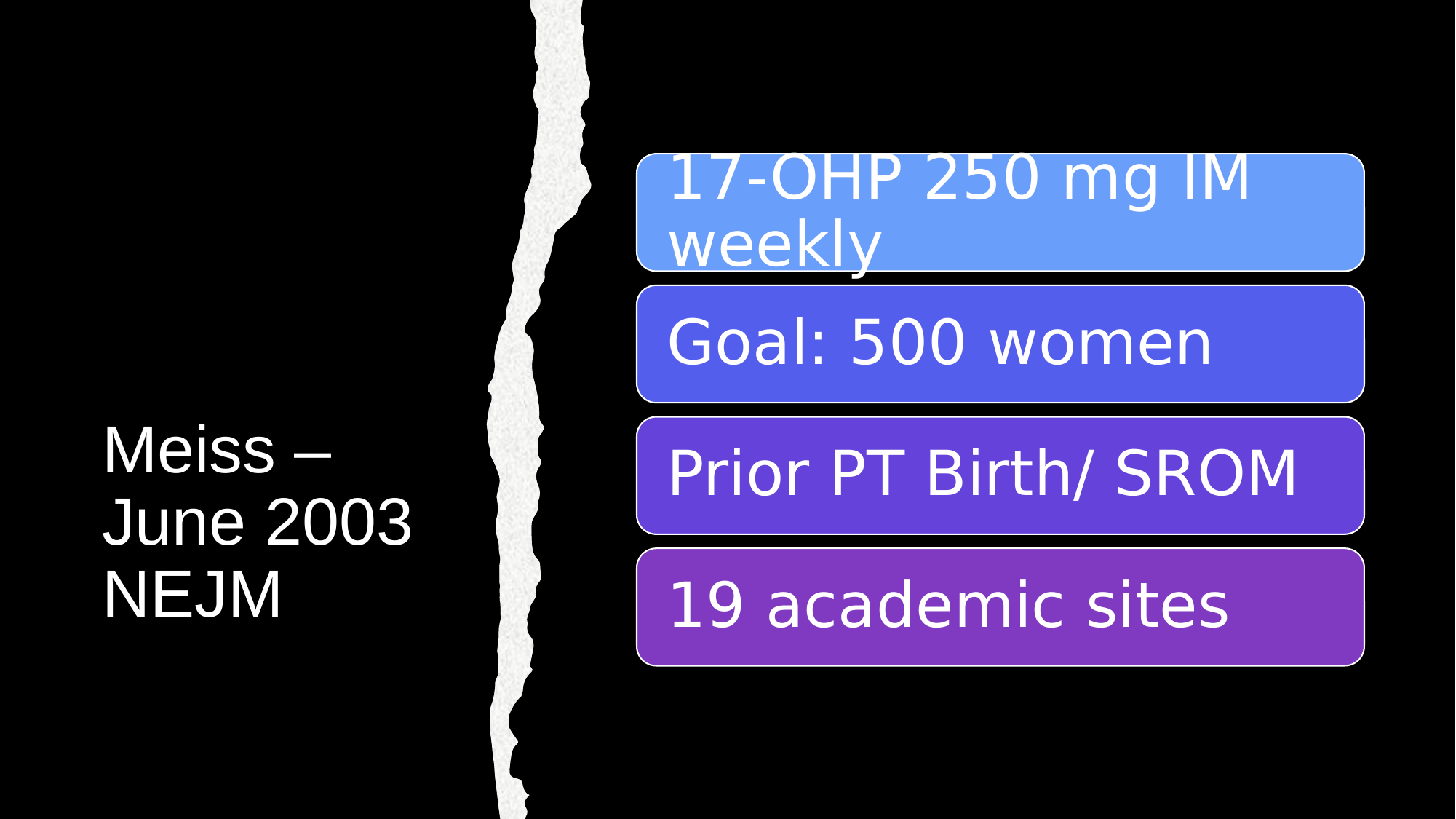

17-OHP 250 mg IM weekly
Goal: 500 women
Prior PT Birth/ SROM
19 academic sites
# Meiss – June 2003  NEJM